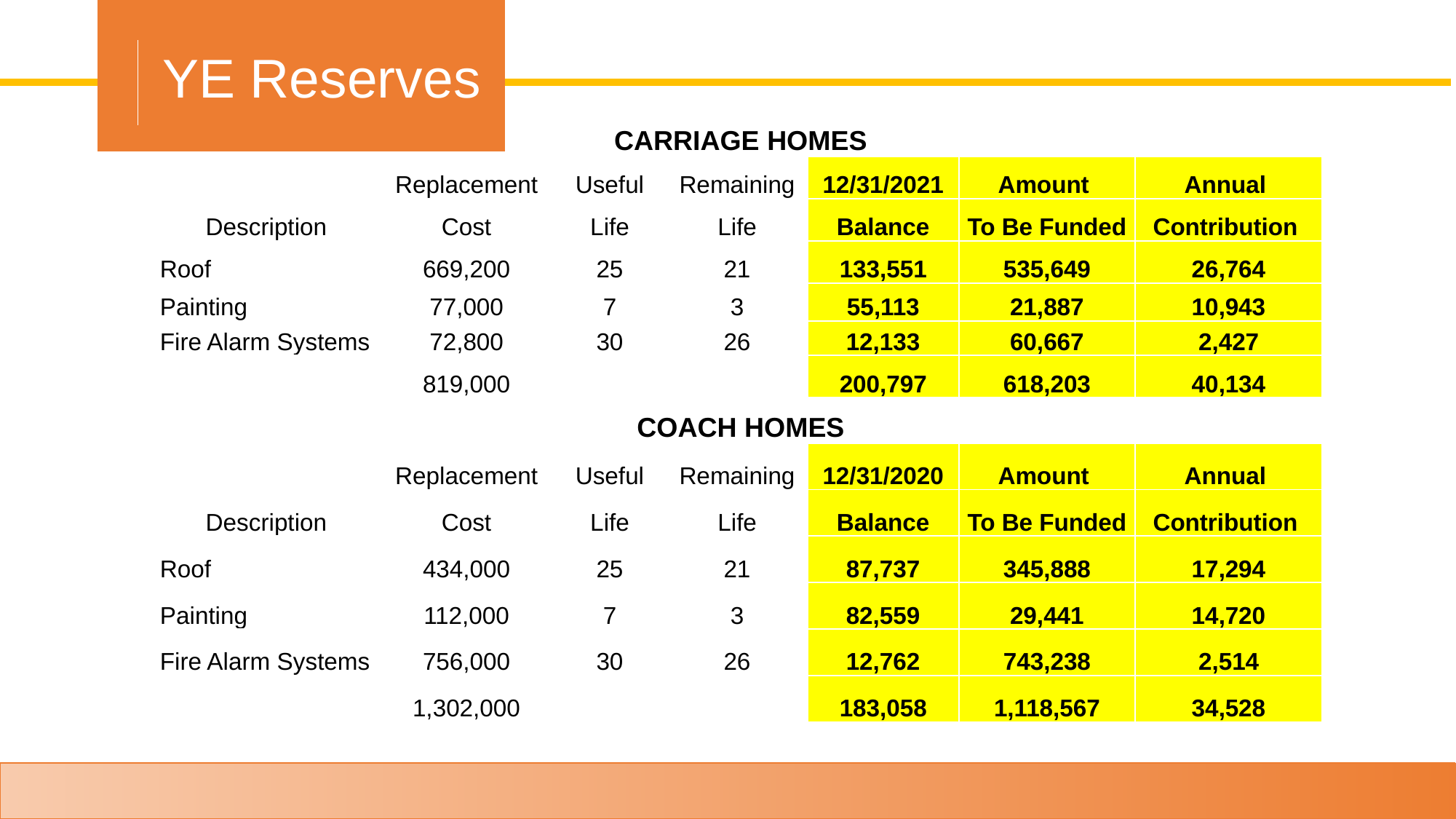

YE Reserves

| CARRIAGE HOMES |  |  |  |  |  |  |
| --- | --- | --- | --- | --- | --- | --- |
|  | Replacement | Useful | Remaining | 12/31/2021 | Amount | Annual |
| Description | Cost | Life | Life | Balance | To Be Funded | Contribution |
| Roof | 669,200 | 25 | 21 | 133,551 | 535,649 | 26,764 |
| Painting | 77,000 | 7 | 3 | 55,113 | 21,887 | 10,943 |
| Fire Alarm Systems | 72,800 | 30 | 26 | 12,133 | 60,667 | 2,427 |
|  | 819,000 |  |  | 200,797 | 618,203 | 40,134 |
| COACH HOMES |  |  |  |  |  |  |
| --- | --- | --- | --- | --- | --- | --- |
|  | Replacement | Useful | Remaining | 12/31/2020 | Amount | Annual |
| Description | Cost | Life | Life | Balance | To Be Funded | Contribution |
| Roof | 434,000 | 25 | 21 | 87,737 | 345,888 | 17,294 |
| Painting | 112,000 | 7 | 3 | 82,559 | 29,441 | 14,720 |
| Fire Alarm Systems | 756,000 | 30 | 26 | 12,762 | 743,238 | 2,514 |
|  | 1,302,000 |  |  | 183,058 | 1,118,567 | 34,528 |
Livingston Lakes- CONFIDENTIAL
8